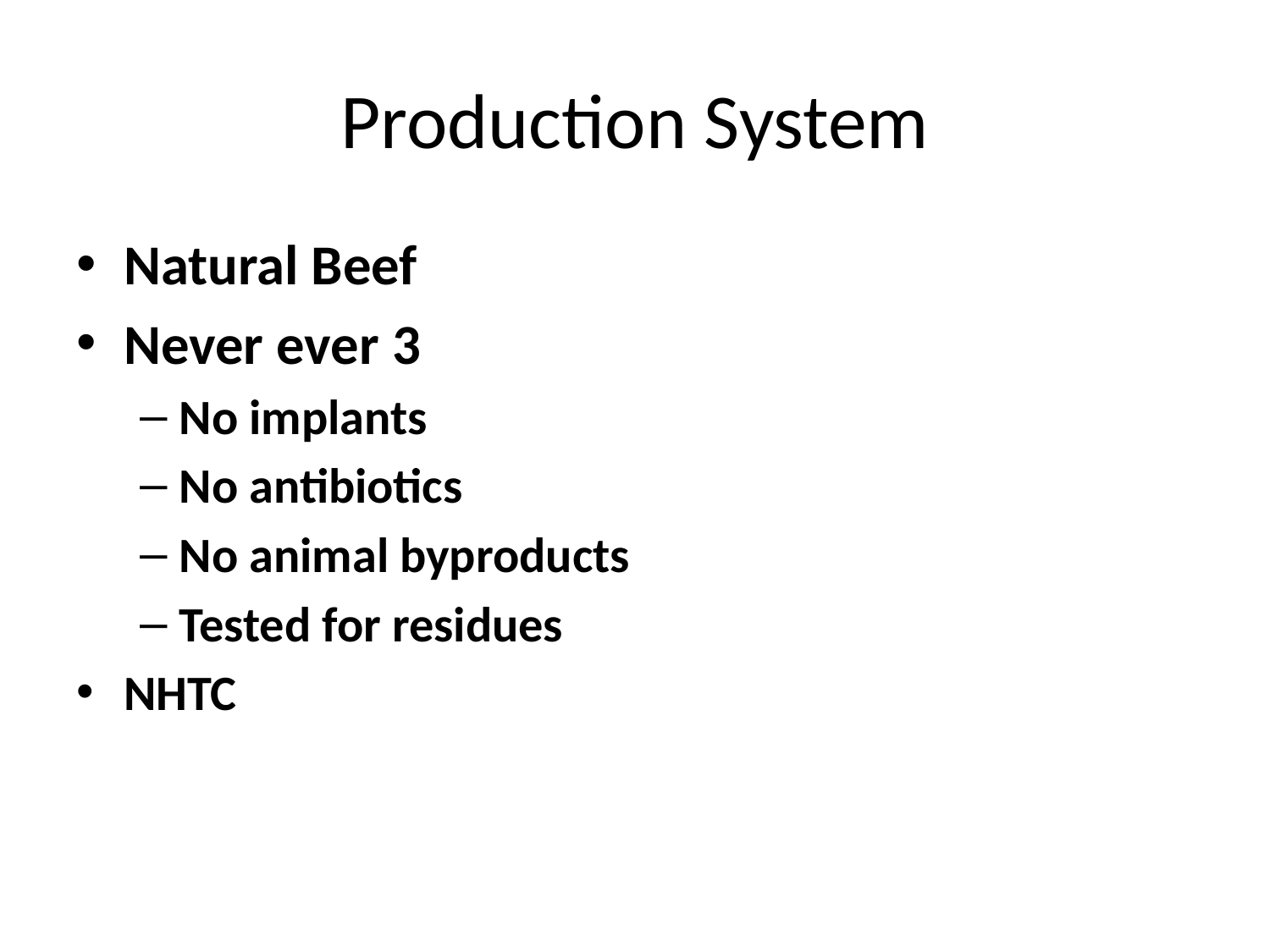

# Production System
Natural Beef
Never ever 3
No implants
No antibiotics
No animal byproducts
Tested for residues
NHTC